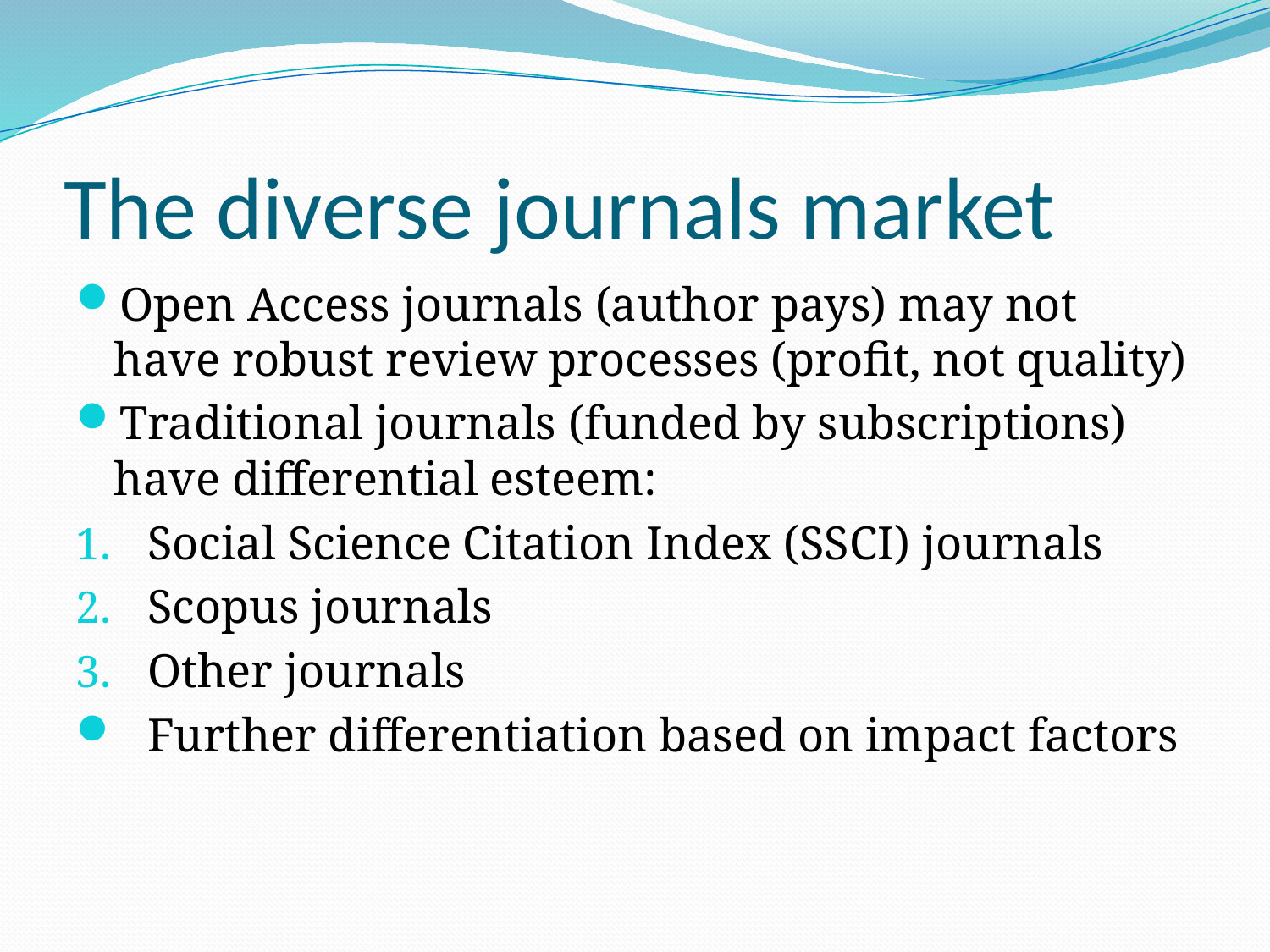

# The diverse journals market
Open Access journals (author pays) may not have robust review processes (profit, not quality)
Traditional journals (funded by subscriptions) have differential esteem:
Social Science Citation Index (SSCI) journals
Scopus journals
Other journals
Further differentiation based on impact factors